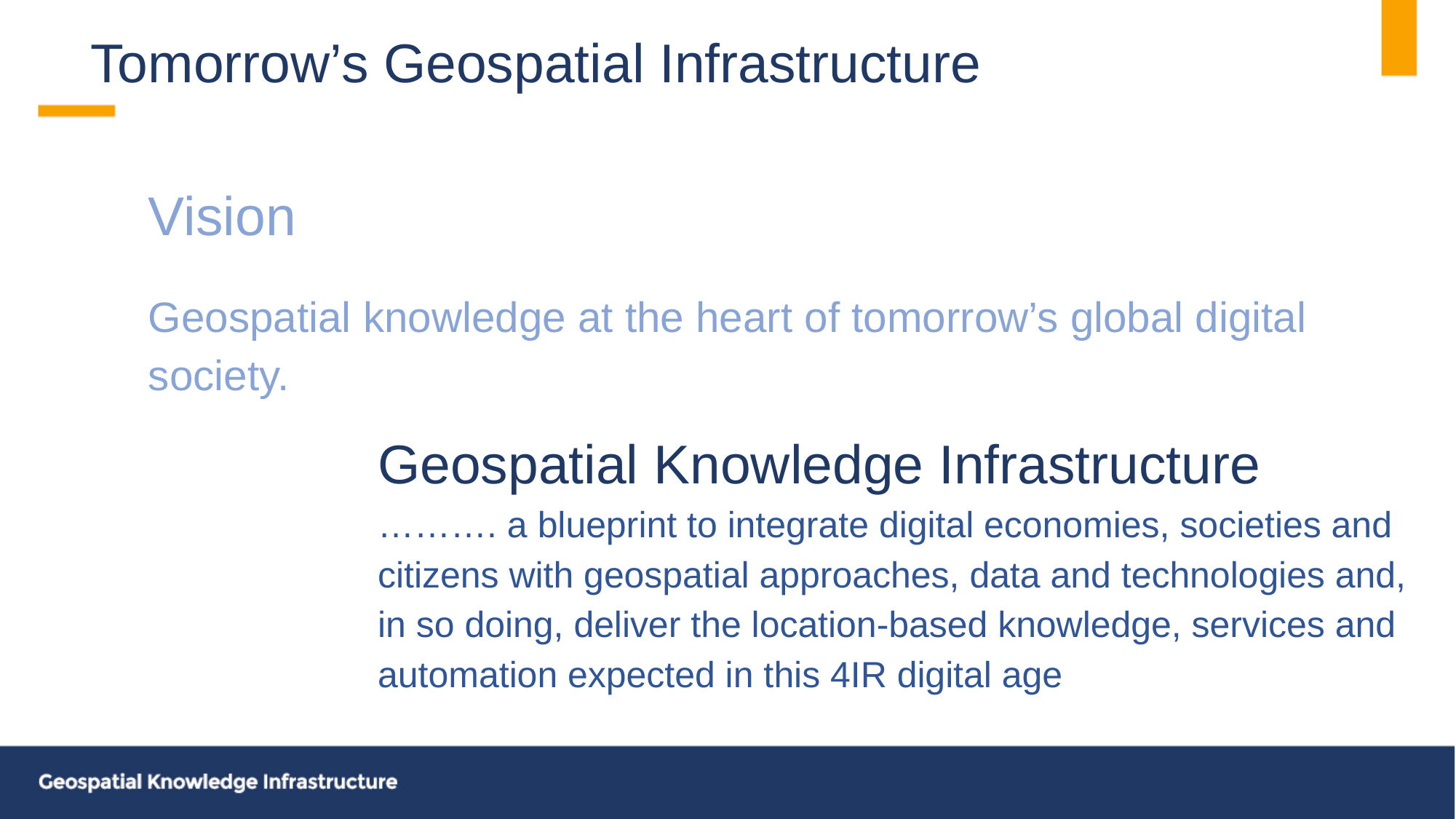

# Tomorrow’s Geospatial Infrastructure
Vision
Geospatial knowledge at the heart of tomorrow’s global digital society.
Geospatial Knowledge Infrastructure
………. a blueprint to integrate digital economies, societies and citizens with geospatial approaches, data and technologies and, in so doing, deliver the location-based knowledge, services and automation expected in this 4IR digital age